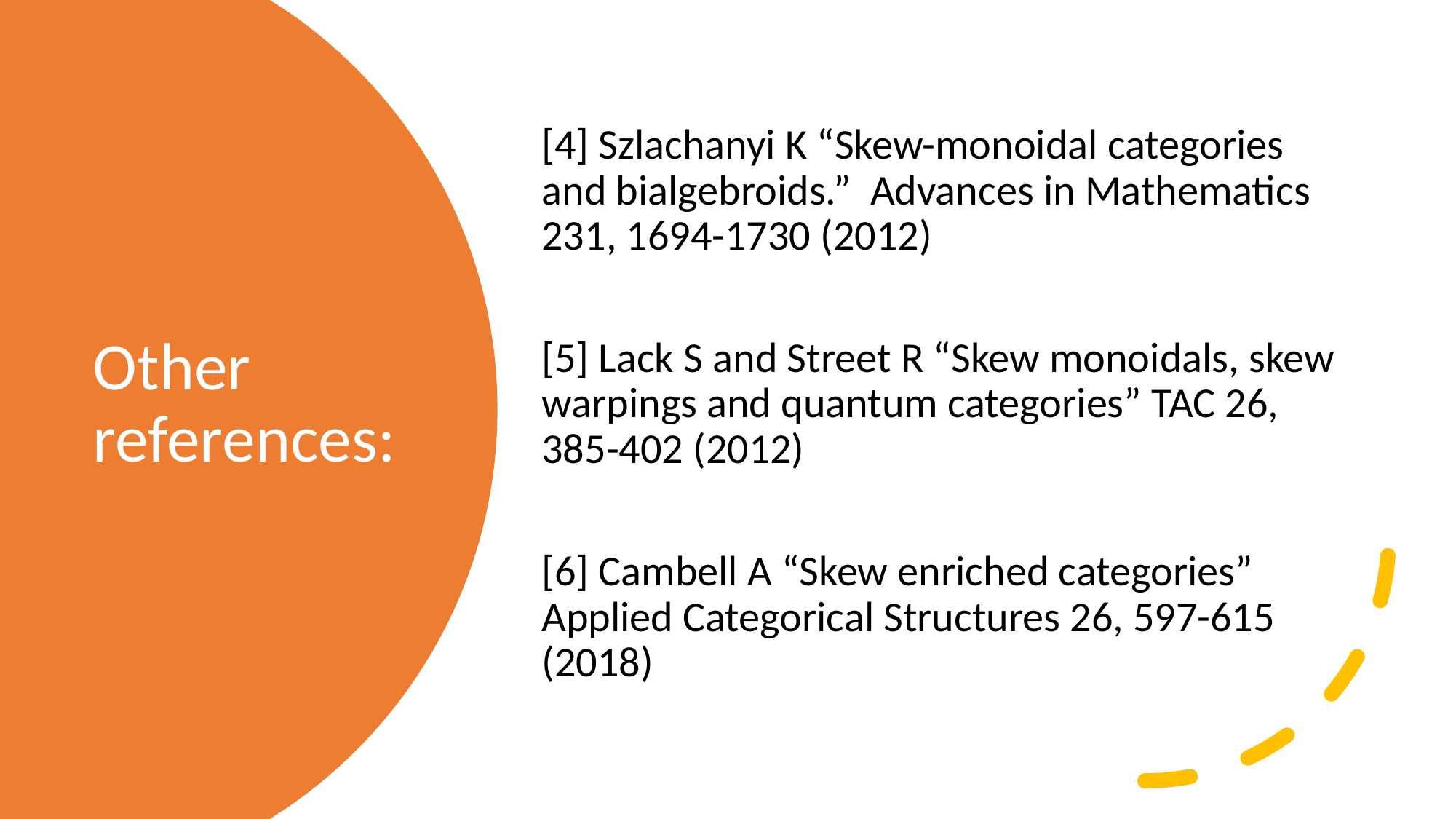

[4] Szlachanyi K “Skew-monoidal categories and bialgebroids.”  Advances in Mathematics 231, 1694-1730 (2012)

[5] Lack S and Street R “Skew monoidals, skew warpings and quantum categories” TAC 26, 385-402 (2012)

[6] Cambell A “Skew enriched categories” Applied Categorical Structures 26, 597-615 (2018)
# Other references: